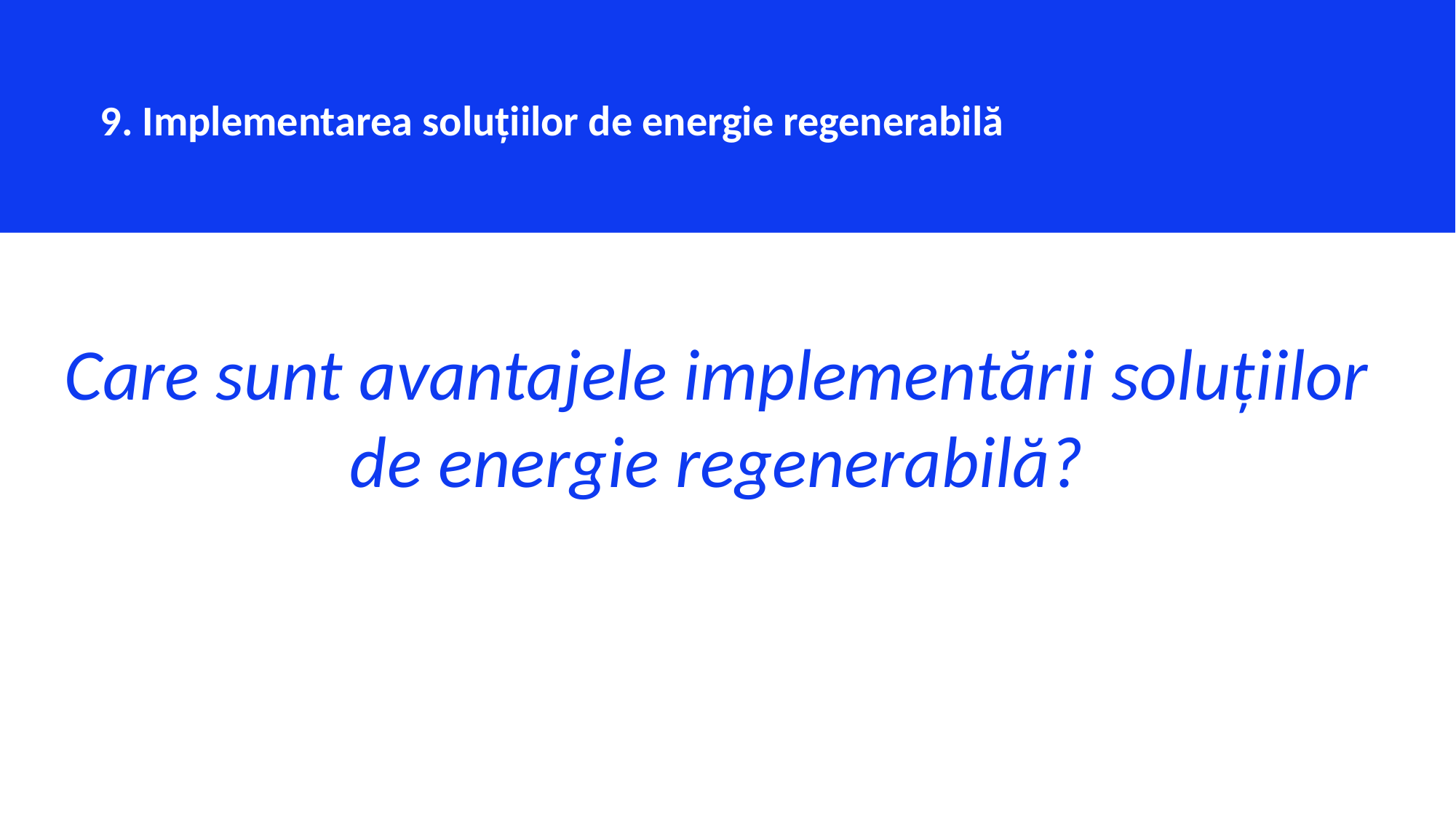

9. Implementarea soluțiilor de energie regenerabilă

Care sunt avantajele implementării soluțiilor de energie regenerabilă?